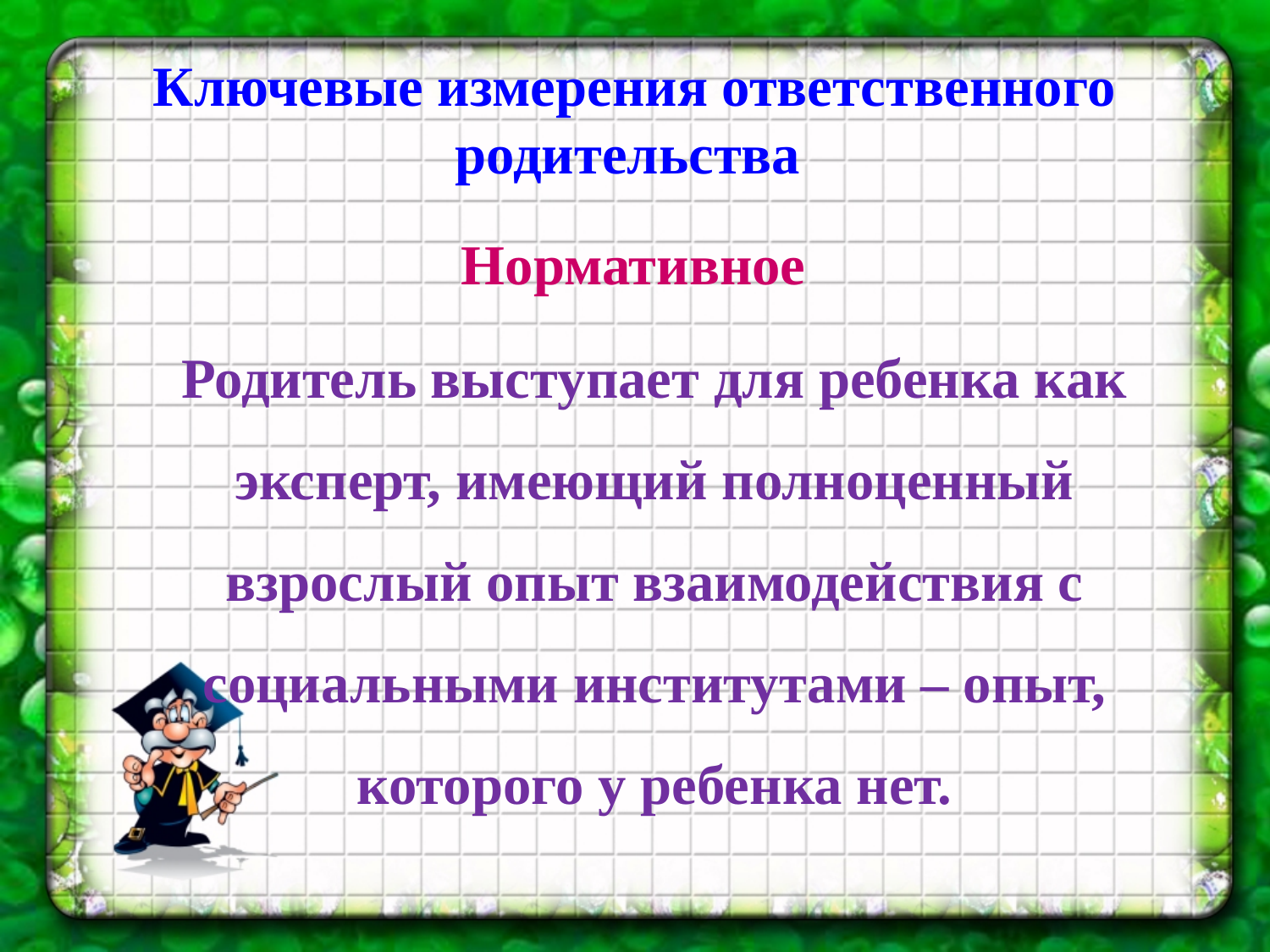

# Ключевые измерения ответственного родительства
Нормативное
Родитель выступает для ребенка как эксперт, имеющий полноценный взрослый опыт взаимодействия с социальными институтами – опыт, которого у ребенка нет.